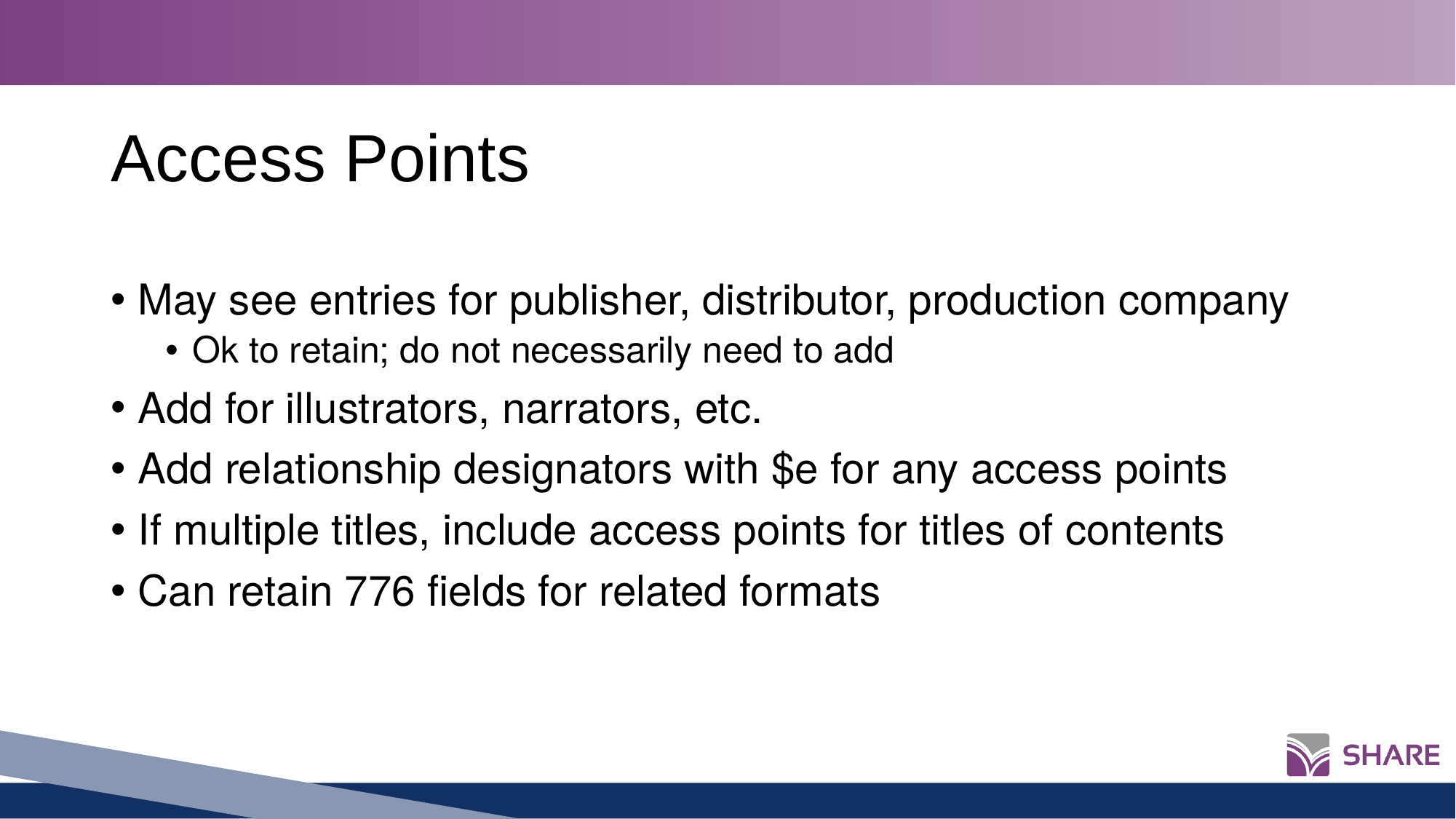

# Access Points
May see entries for publisher, distributor, production company
Ok to retain; do not necessarily need to add
Add for illustrators, narrators, etc.
Add relationship designators with $e for any access points
If multiple titles, include access points for titles of contents
Can retain 776 fields for related formats